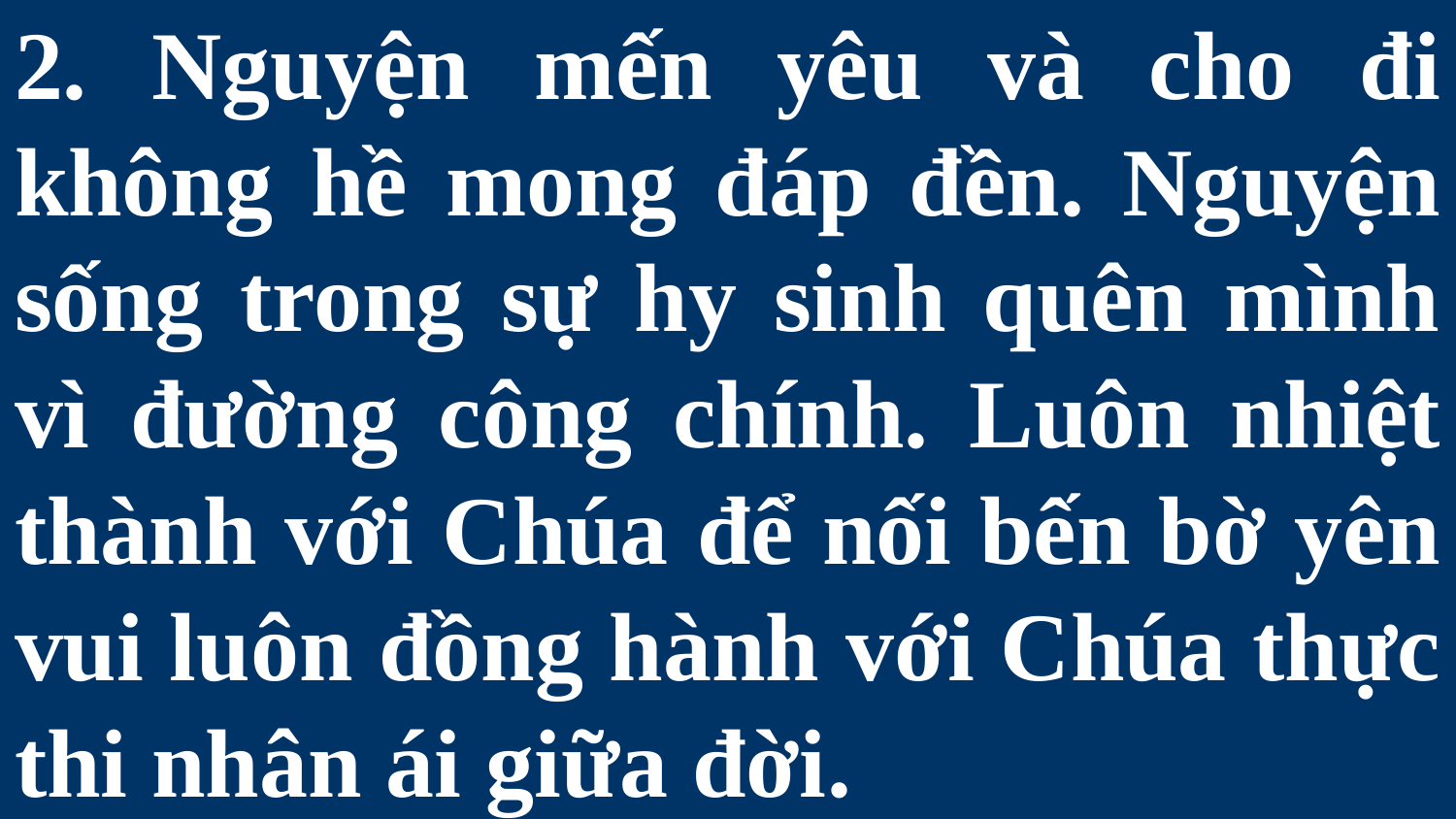

# 2. Nguyện mến yêu và cho đi không hề mong đáp đền. Nguyện sống trong sự hy sinh quên mình vì đường công chính. Luôn nhiệt thành với Chúa để nối bến bờ yên vui luôn đồng hành với Chúa thực thi nhân ái giữa đời.